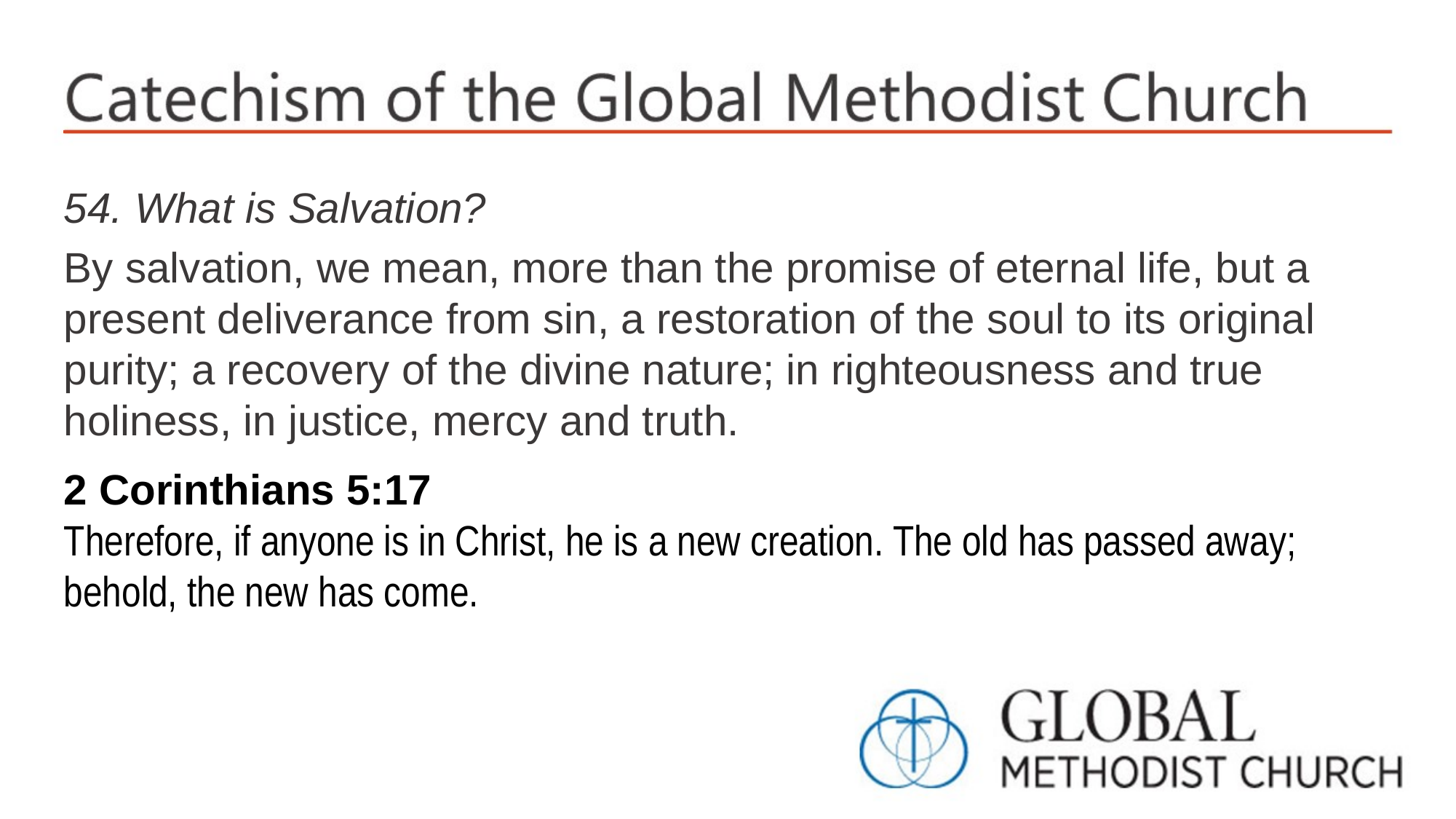

54. What is Salvation?
By salvation, we mean, more than the promise of eternal life, but a present deliverance from sin, a restoration of the soul to its original purity; a recovery of the divine nature; in righteousness and true holiness, in justice, mercy and truth.
2 Corinthians 5:17
Therefore, if anyone is in Christ, he is a new creation. The old has passed away; behold, the new has come.